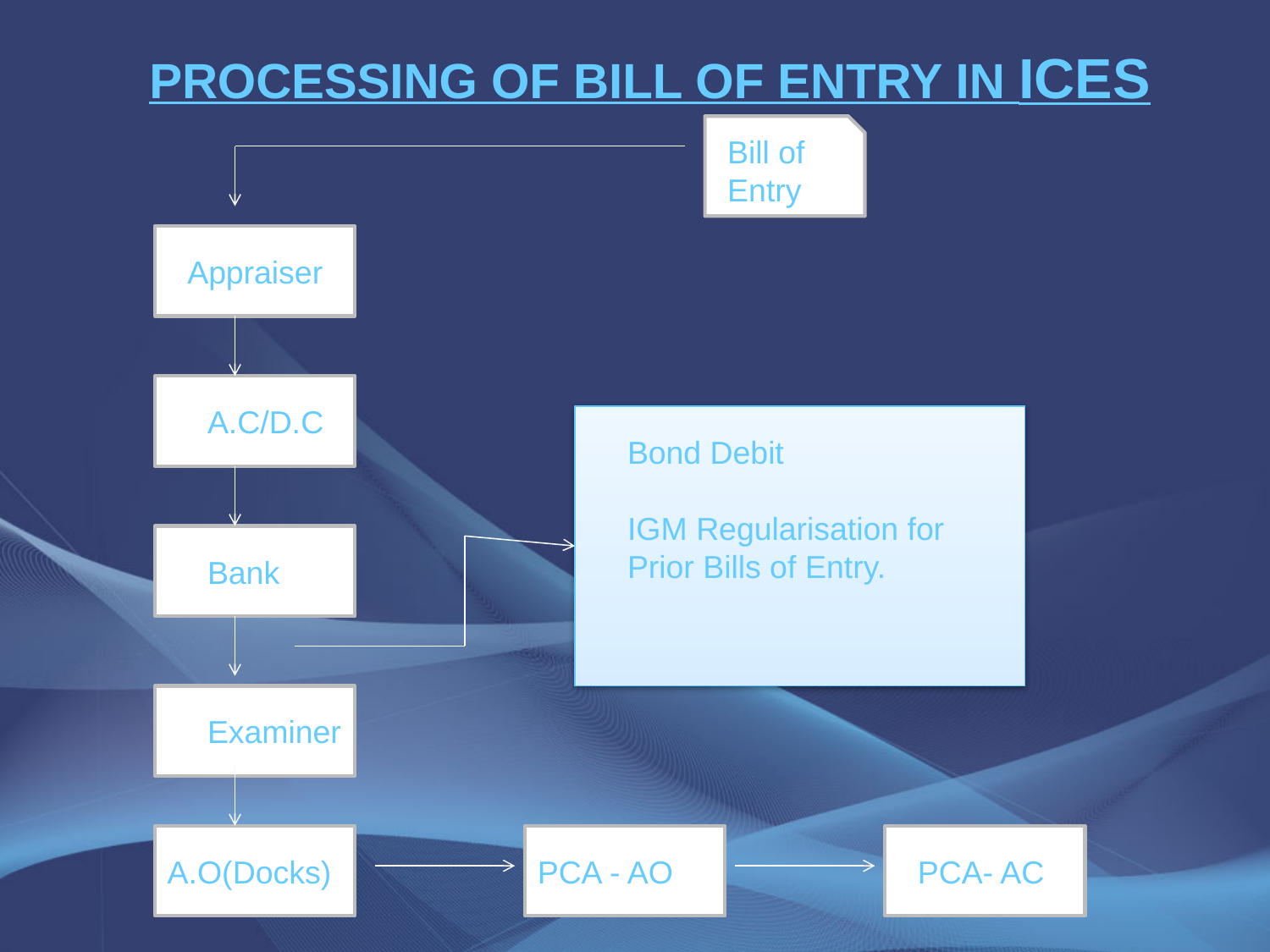

PROCESSING OF BILL OF ENTRY IN ICES

Bill of Entry

Appraiser

A.C/D.C

Bond Debit

IGM Regularisation for Prior Bills of Entry.

Bank

Examiner

A.O(Docks)
PCA - AO
PCA- AC